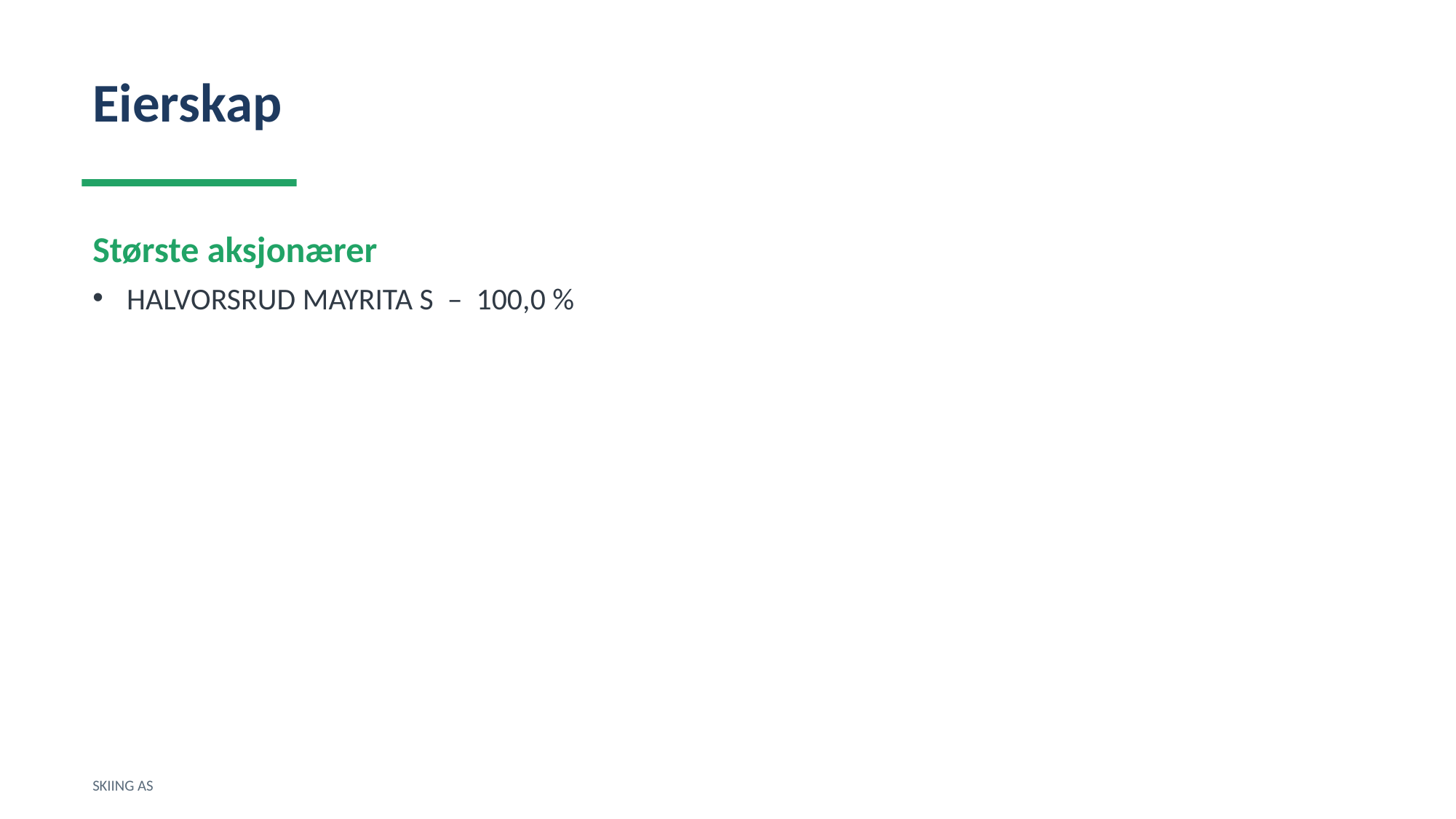

Eierskap

Største aksjonærer
HALVORSRUD MAYRITA S  –  100,0 %
SKIING AS